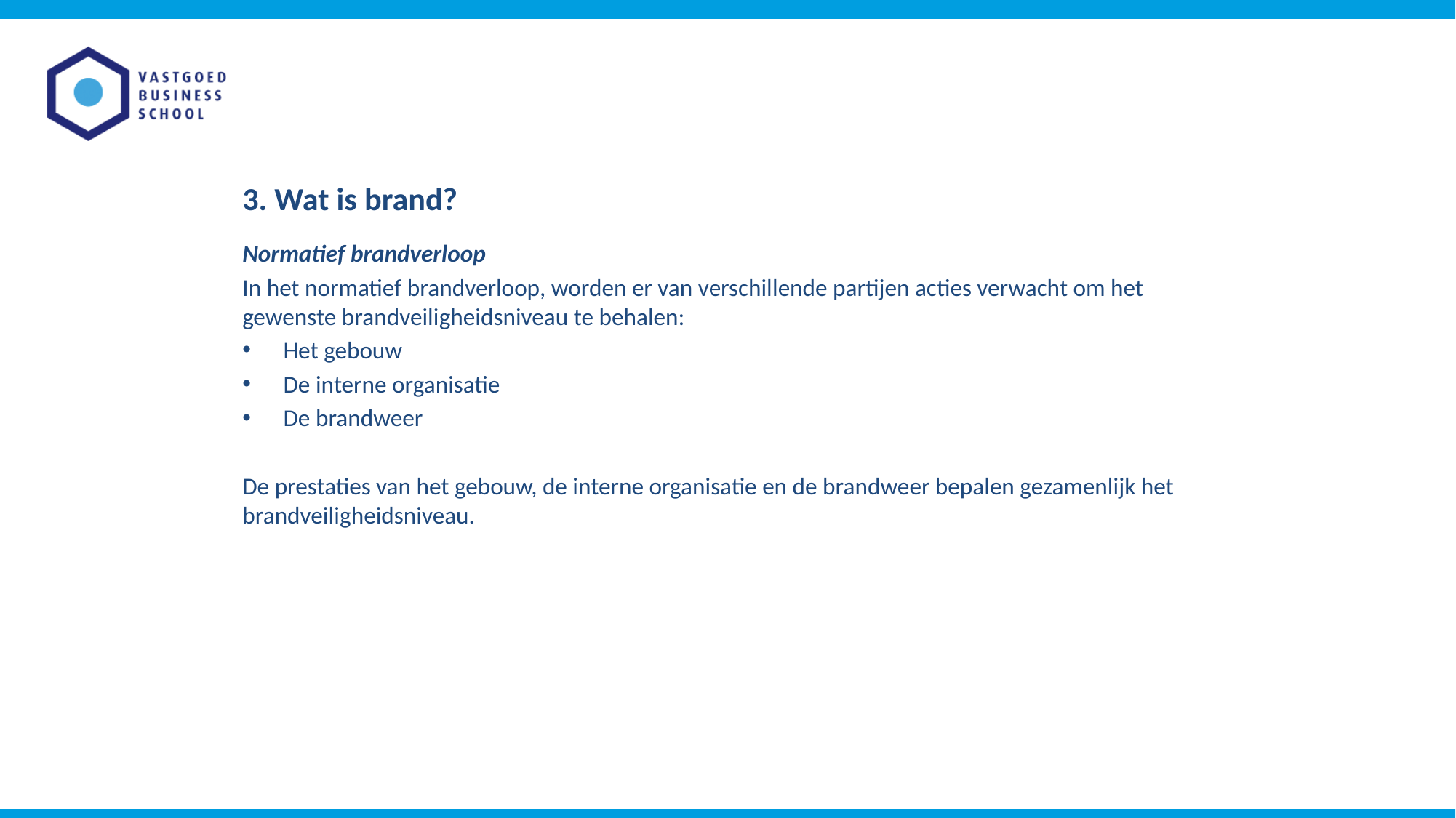

# 3. Wat is brand?
Normatief brandverloop
In het normatief brandverloop, worden er van verschillende partijen acties verwacht om het gewenste brandveiligheidsniveau te behalen:
Het gebouw
De interne organisatie
De brandweer

De prestaties van het gebouw, de interne organisatie en de brandweer bepalen gezamenlijk het brandveiligheidsniveau.